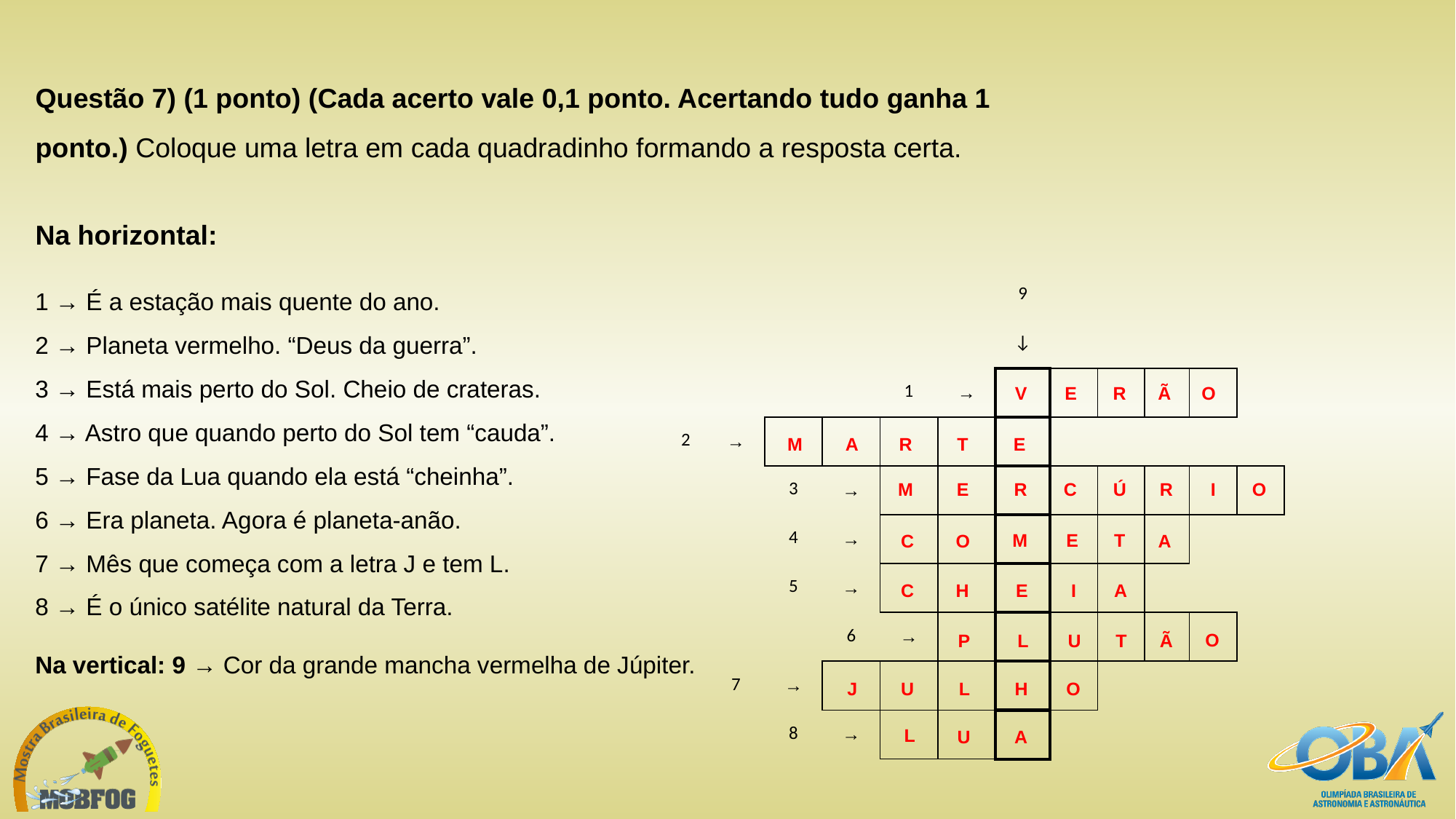

Questão 7) (1 ponto) (Cada acerto vale 0,1 ponto. Acertando tudo ganha 1 ponto.) Coloque uma letra em cada quadradinho formando a resposta certa.
Na horizontal:
1 → É a estação mais quente do ano.
2 → Planeta vermelho. “Deus da guerra”.
3 → Está mais perto do Sol. Cheio de crateras.
4 → Astro que quando perto do Sol tem “cauda”.
5 → Fase da Lua quando ela está “cheinha”.
6 → Era planeta. Agora é planeta-anão.
7 → Mês que começa com a letra J e tem L.
8 → É o único satélite natural da Terra.

Na vertical: 9 → Cor da grande mancha vermelha de Júpiter.
|  |  |  |  |  |  | 9 |  |  |  |  |  |
| --- | --- | --- | --- | --- | --- | --- | --- | --- | --- | --- | --- |
|  |  |  |  |  |  | ↓ |  |  |  |  |  |
|  |  |  |  | 1 | → |  |  |  |  |  |  |
| 2 | → |  |  |  |  |  |  |  |  |  |  |
|  |  | 3 | → |  |  |  |  |  |  |  |  |
|  |  | 4 | → |  |  |  |  |  |  |  |  |
|  |  | 5 | → |  |  |  |  |  |  |  |  |
|  |  |  | 6 | → |  |  |  |  |  |  |  |
|  | 7 | → |  |  |  |  |  |  |  |  |  |
|  |  | 8 | → |  |  |  |  |  |  |  |  |
V
R
Ã
O
E
E
T
A
R
M
O
I
R
C
Ú
M
E
R
E
T
M
O
C
A
A
I
E
H
C
O
U
T
Ã
L
P
H
O
L
J
U
L
U
A